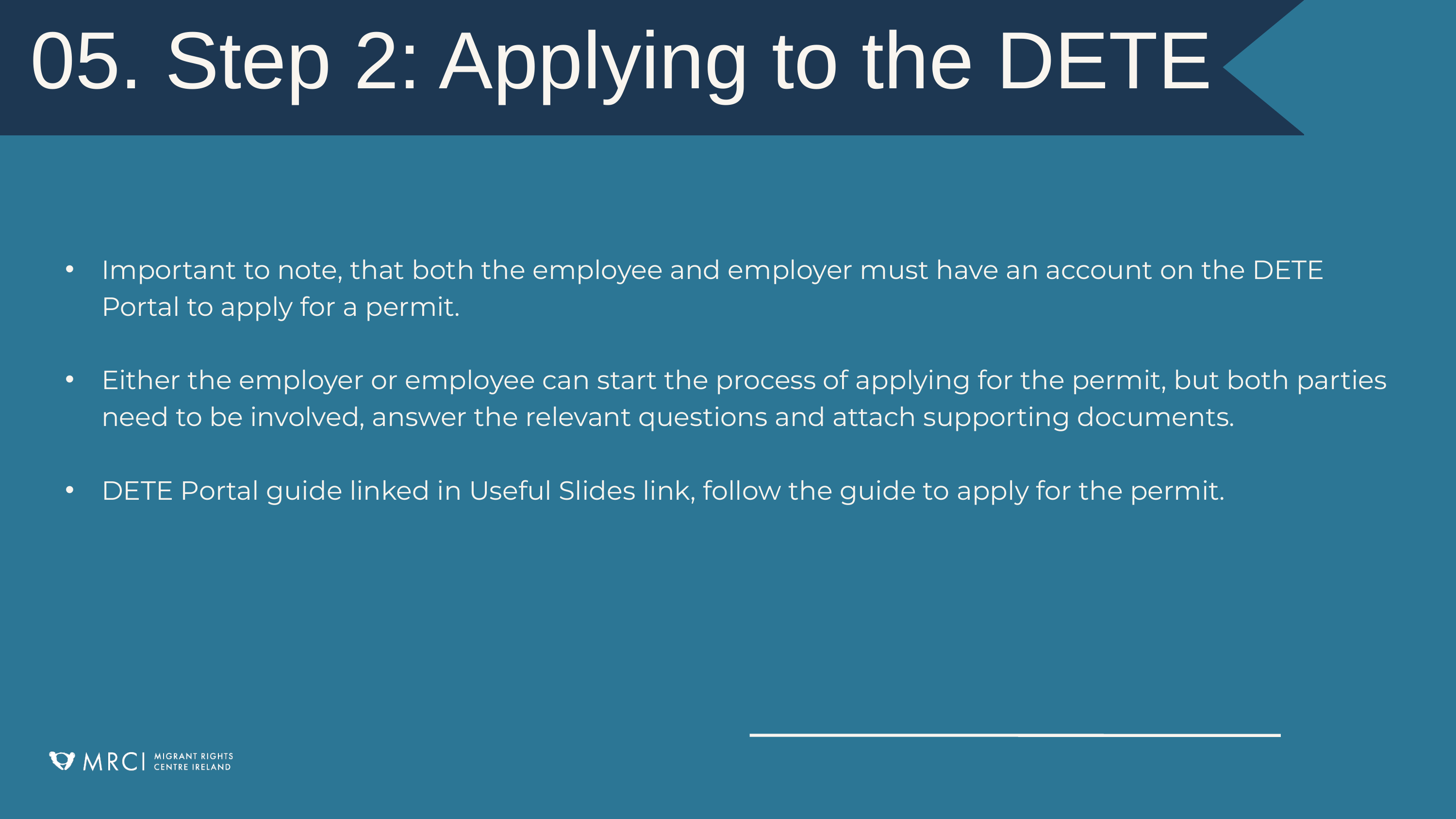

05. Step 2: Applying to the DETE

Important to note, that both the employee and employer must have an account on the DETE Portal to apply for a permit.

Either the employer or employee can start the process of applying for the permit, but both parties need to be involved, answer the relevant questions and attach supporting documents.

DETE Portal guide linked in Useful Slides link, follow the guide to apply for the permit.